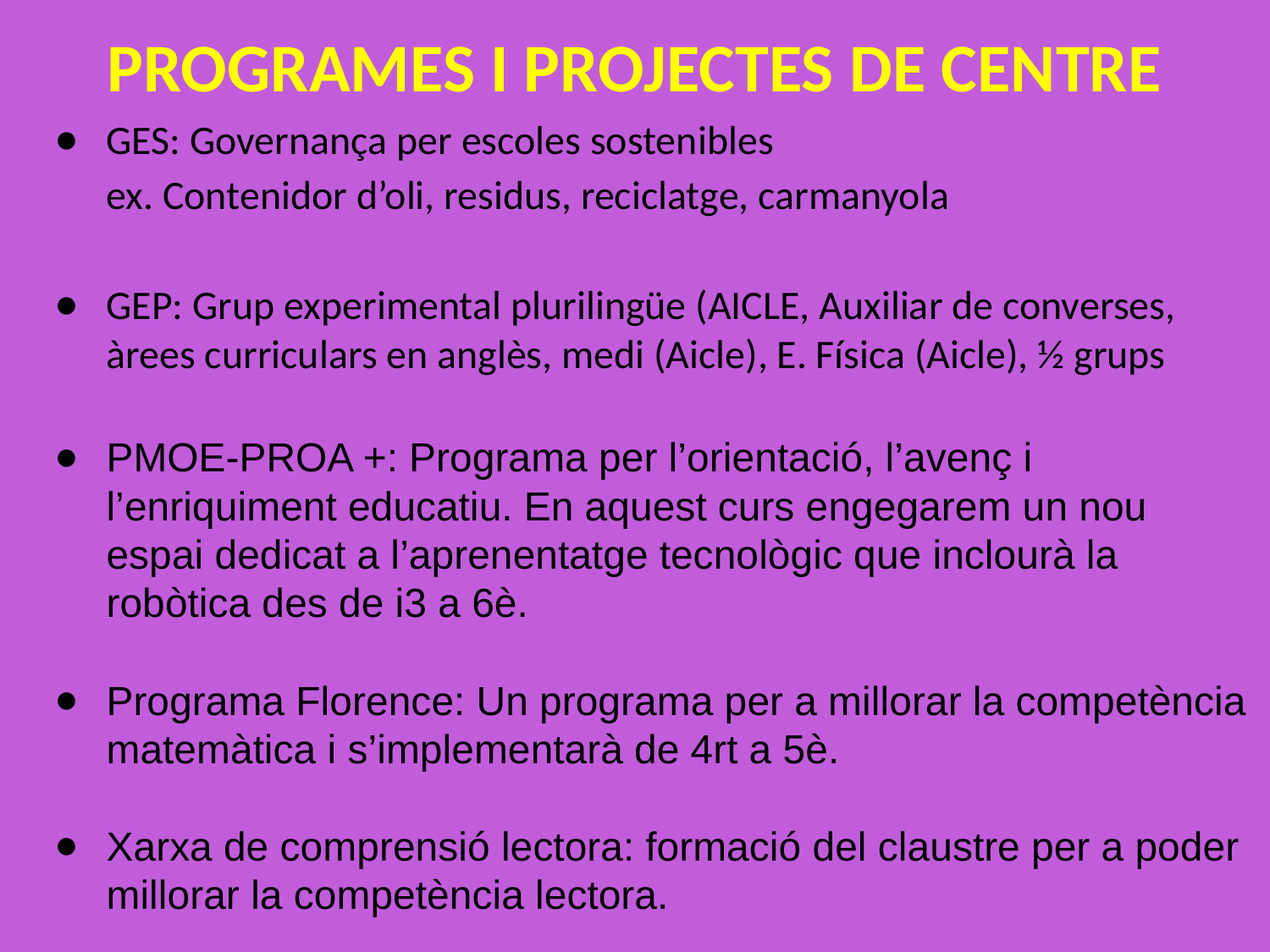

# PROGRAMES I PROJECTES DE CENTRE
GES: Governança per escoles sostenibles
ex. Contenidor d’oli, residus, reciclatge, carmanyola

GEP: Grup experimental plurilingüe (AICLE, Auxiliar de converses, àrees curriculars en anglès, medi (Aicle), E. Física (Aicle), ½ grups

PMOE-PROA +: Programa per l’orientació, l’avenç i l’enriquiment educatiu. En aquest curs engegarem un nou espai dedicat a l’aprenentatge tecnològic que inclourà la robòtica des de i3 a 6è.

Programa Florence: Un programa per a millorar la competència matemàtica i s’implementarà de 4rt a 5è.

Xarxa de comprensió lectora: formació del claustre per a poder millorar la competència lectora.